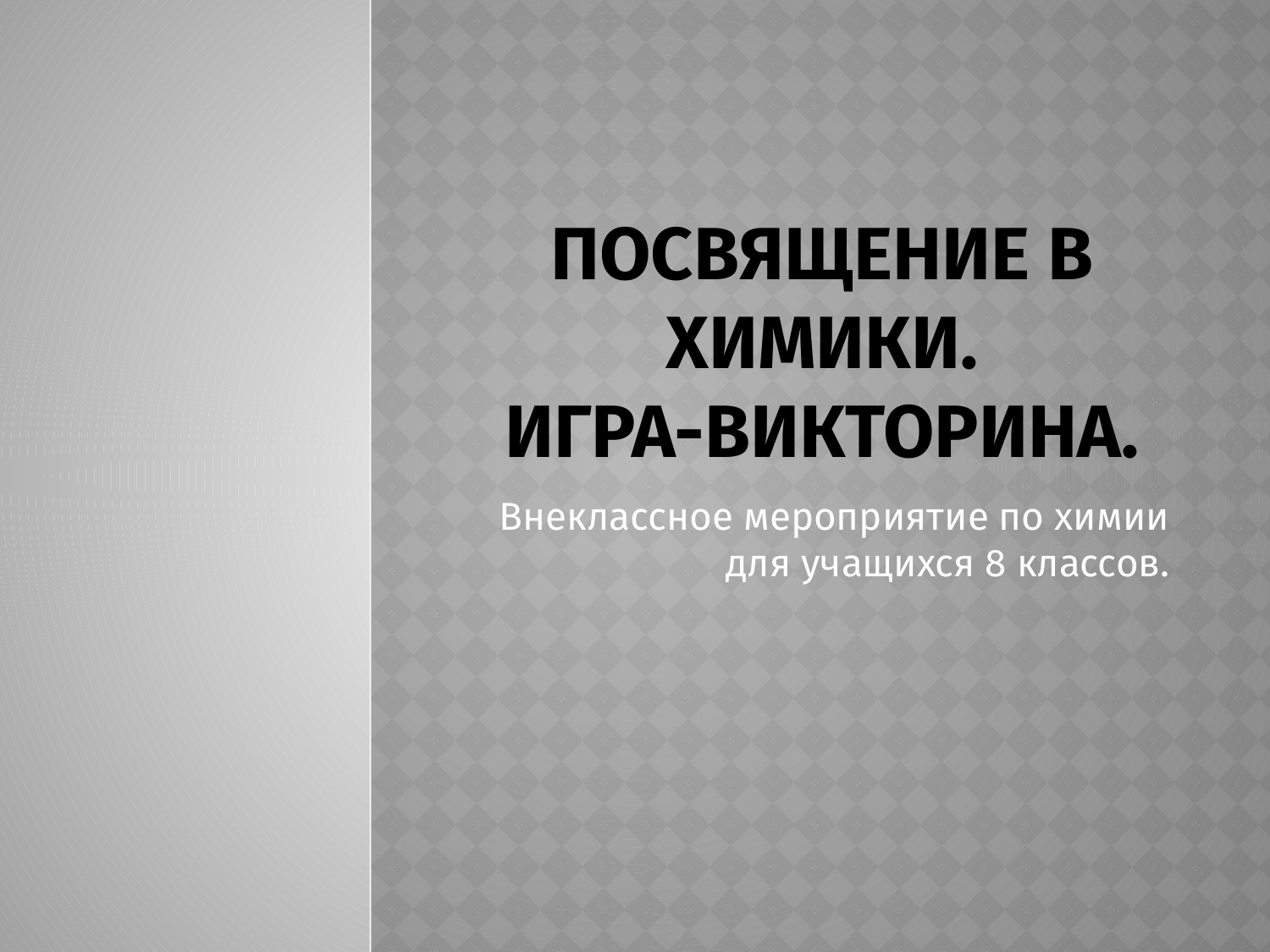

# Посвящение в химики. Игра-викторина.
Внеклассное мероприятие по химии для учащихся 8 классов.